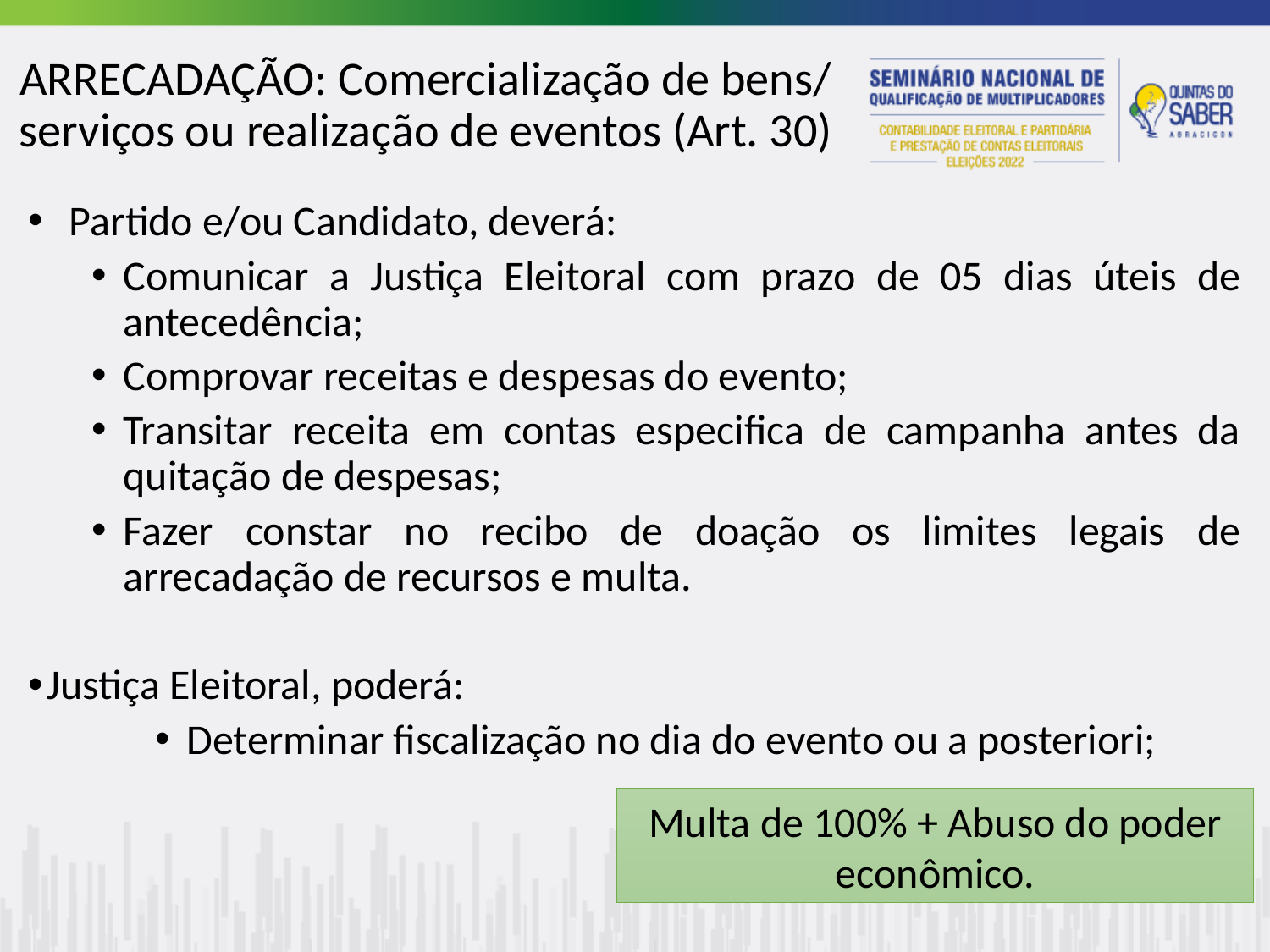

ARRECADAÇÃO: Comercialização de bens/
serviços ou realização de eventos (Art. 30)
 Partido e/ou Candidato, deverá:
Comunicar a Justiça Eleitoral com prazo de 05 dias úteis de antecedência;
Comprovar receitas e despesas do evento;
Transitar receita em contas especifica de campanha antes da quitação de despesas;
Fazer constar no recibo de doação os limites legais de arrecadação de recursos e multa.

Justiça Eleitoral, poderá:
Determinar fiscalização no dia do evento ou a posteriori;

Multa de 100% + Abuso do poder econômico.